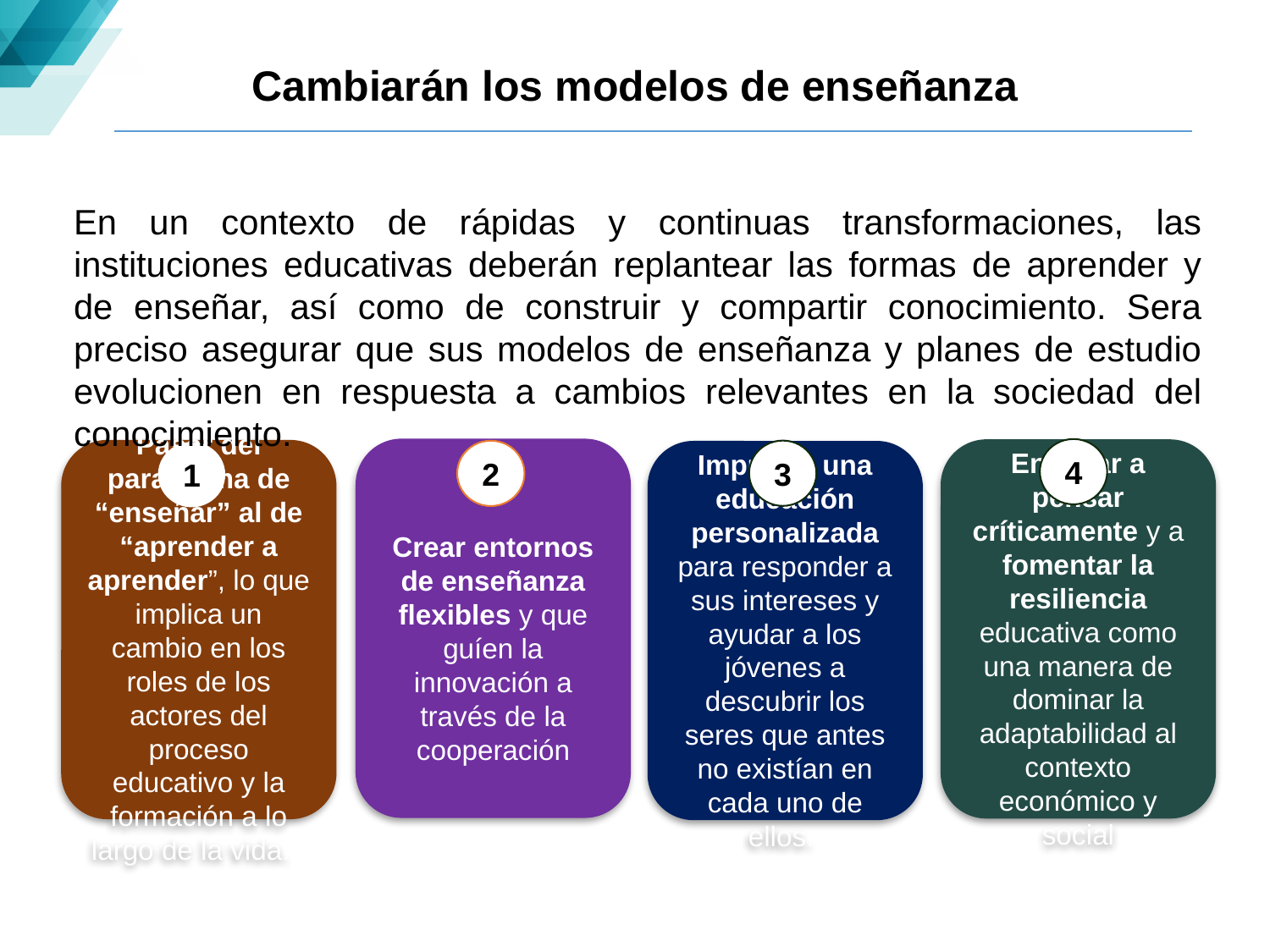

Cambiarán los modelos de enseñanza
En un contexto de rápidas y continuas transformaciones, las instituciones educativas deberán replantear las formas de aprender y de enseñar, así como de construir y compartir conocimiento. Sera preciso asegurar que sus modelos de enseñanza y planes de estudio evolucionen en respuesta a cambios relevantes en la sociedad del conocimiento.

Crear entornos de enseñanza flexibles y que guíen la innovación a través de la cooperación
4

Enseñar a pensar críticamente y a fomentar la resiliencia educativa como una manera de dominar la adaptabilidad al contexto económico y social

Pasar del paradigma de “enseñar” al de “aprender a aprender”, lo que implica un cambio en los roles de los actores del proceso educativo y la formación a lo largo de la vida.
3
2

Impulsar una educación personalizada para responder a sus intereses y ayudar a los jóvenes a descubrir los seres que antes no existían en cada uno de ellos.
1